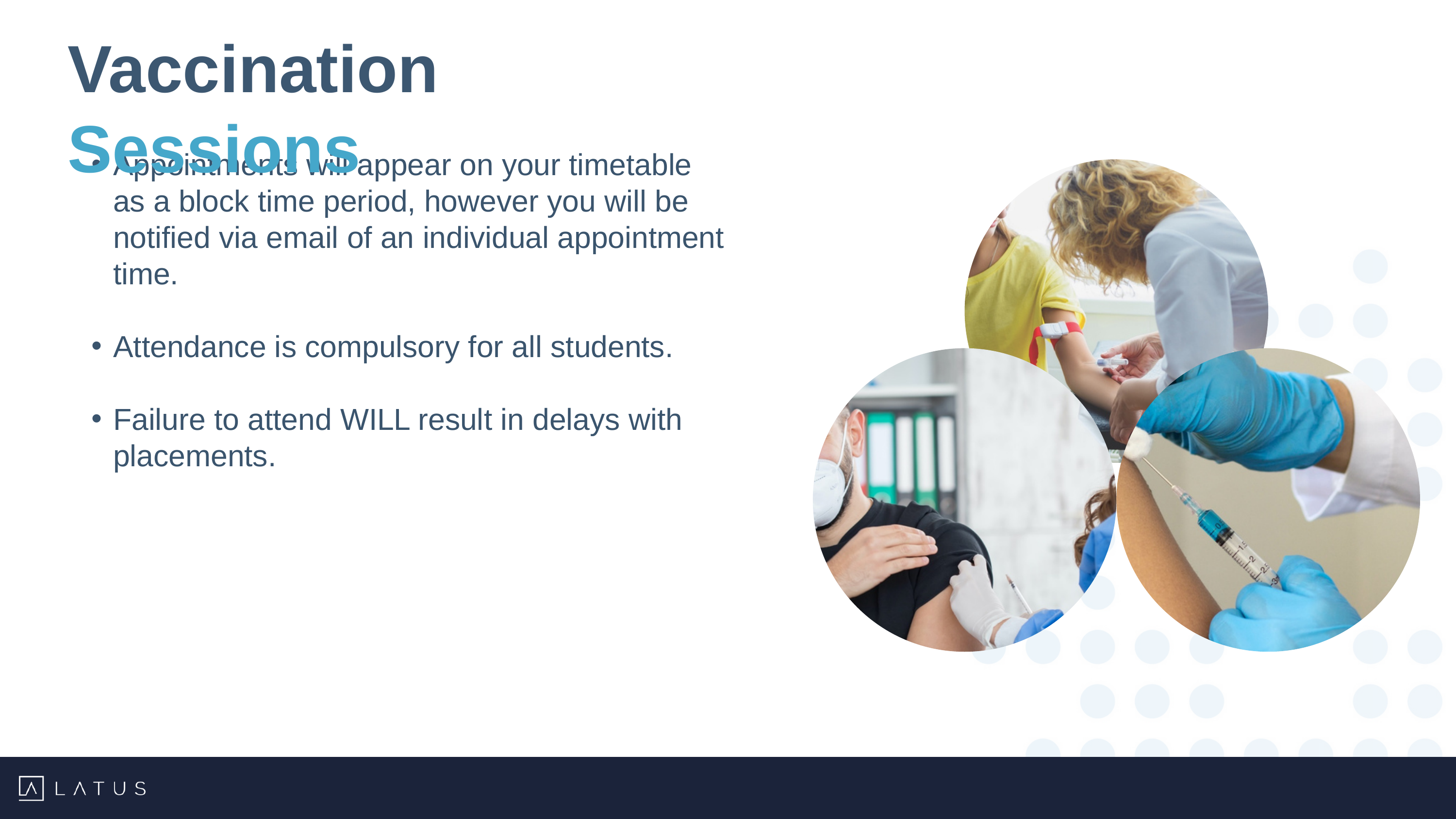

Vaccination Sessions

Appointments will appear on your timetable as a block time period, however you will be notified via email of an individual appointment time.

Attendance is compulsory for all students.

Failure to attend WILL result in delays with placements.